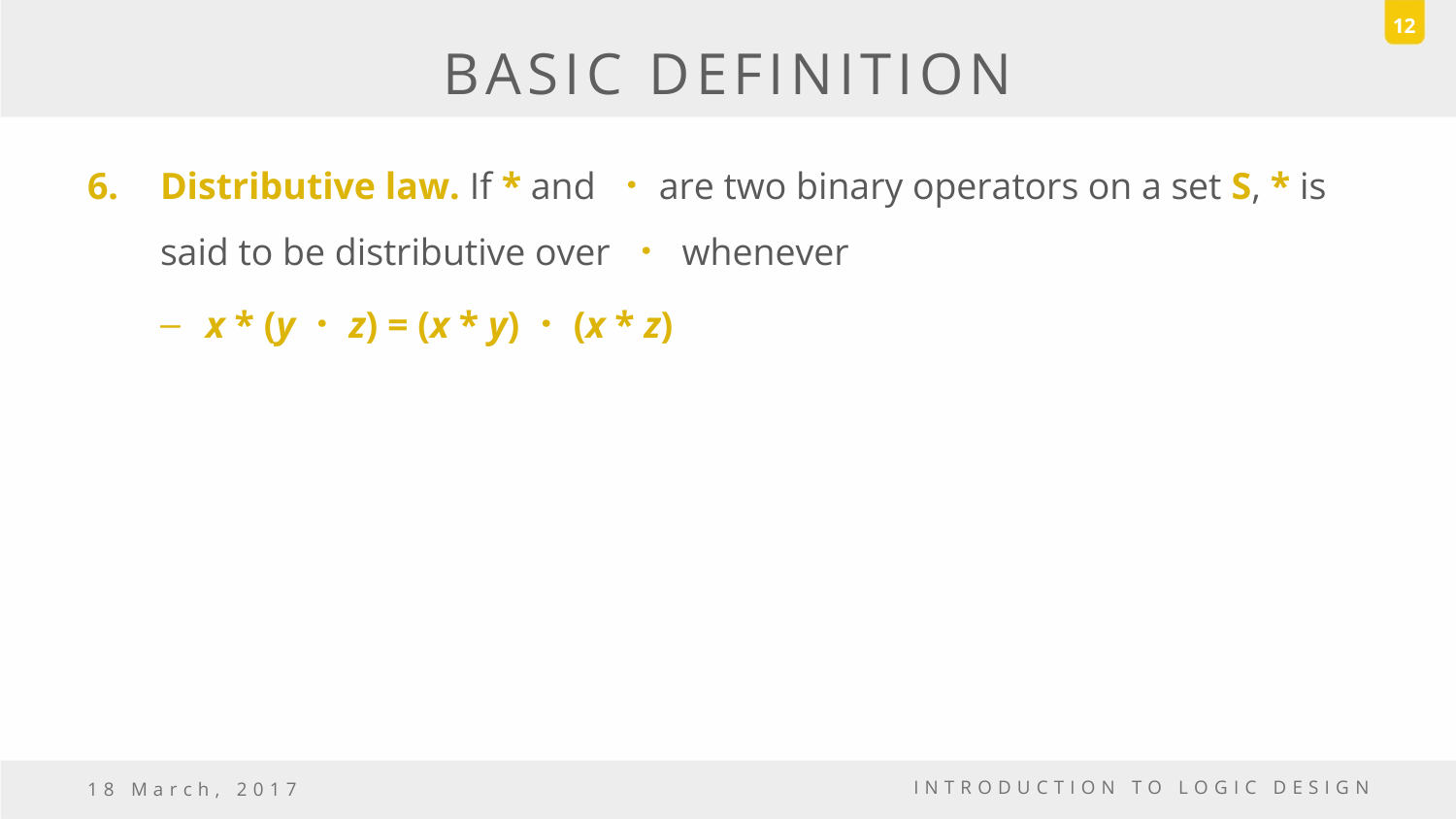

12
# BASIC DEFINITION
Distributive law. If * and ．are two binary operators on a set S, * is said to be distributive over ． whenever
x * (y．z) = (x * y)．(x * z)
18 March, 2017
INTRODUCTION TO LOGIC DESIGN